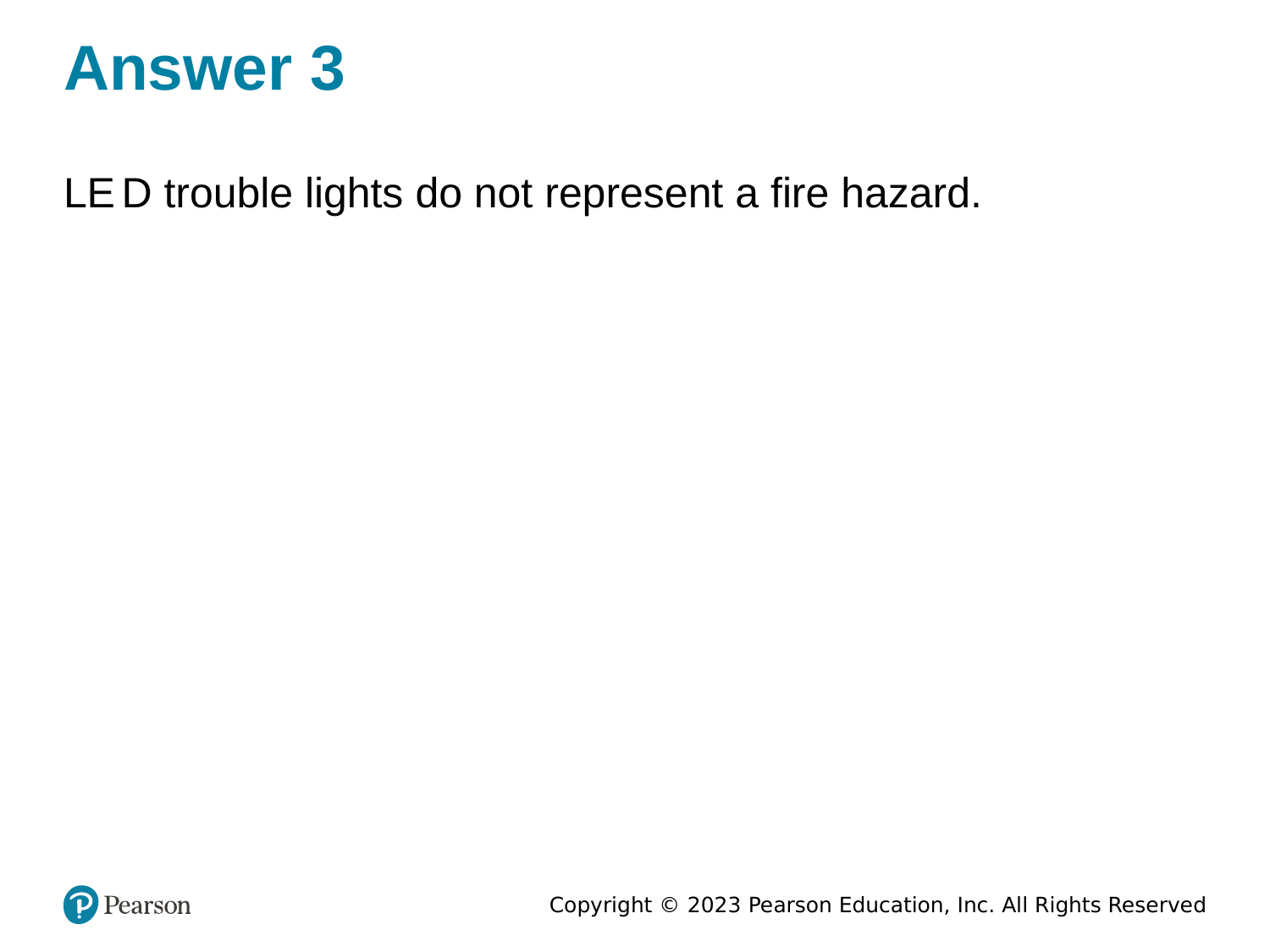

# Answer 3
L E D trouble lights do not represent a fire hazard.